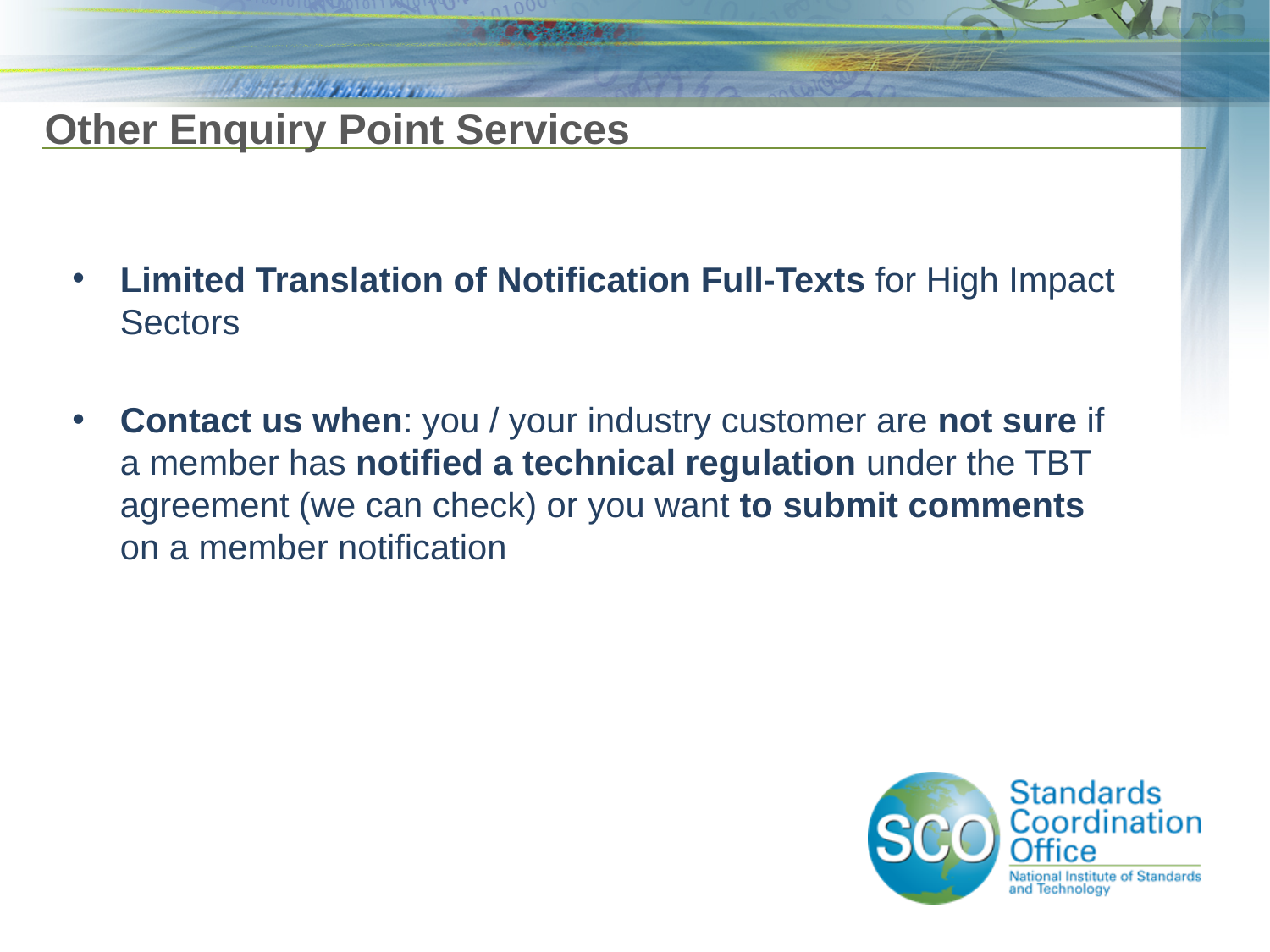

# Other Enquiry Point Services

Limited Translation of Notification Full-Texts for High Impact Sectors

Contact us when: you / your industry customer are not sure if a member has notified a technical regulation under the TBT agreement (we can check) or you want to submit comments on a member notification